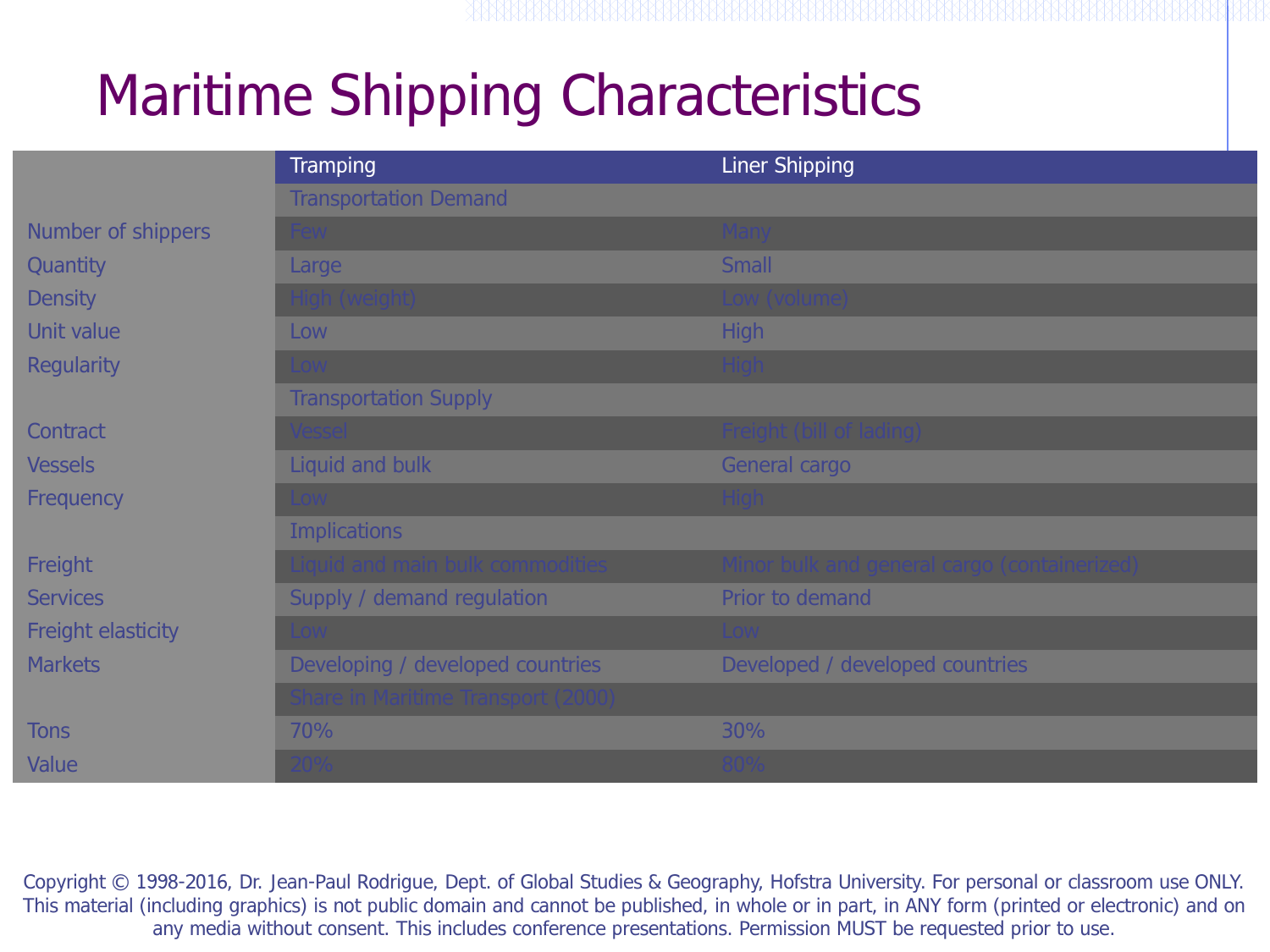

# Maritime Shipping Characteristics
|  | Tramping | Liner Shipping |
| --- | --- | --- |
|  | Transportation Demand |  |
| Number of shippers | Few | Many |
| Quantity | Large | Small |
| Density | High (weight) | Low (volume) |
| Unit value | Low | High |
| Regularity | Low | High |
|  | Transportation Supply |  |
| Contract | Vessel | Freight (bill of lading) |
| Vessels | Liquid and bulk | General cargo |
| Frequency | Low | High |
|  | Implications |  |
| Freight | Liquid and main bulk commodities | Minor bulk and general cargo (containerized) |
| Services | Supply / demand regulation | Prior to demand |
| Freight elasticity | Low | Low |
| Markets | Developing / developed countries | Developed / developed countries |
|  | Share in Maritime Transport (2000) |  |
| Tons | 70% | 30% |
| Value | 20% | 80% |
Copyright © 1998-2016, Dr. Jean-Paul Rodrigue, Dept. of Global Studies & Geography, Hofstra University. For personal or classroom use ONLY. This material (including graphics) is not public domain and cannot be published, in whole or in part, in ANY form (printed or electronic) and on any media without consent. This includes conference presentations. Permission MUST be requested prior to use.